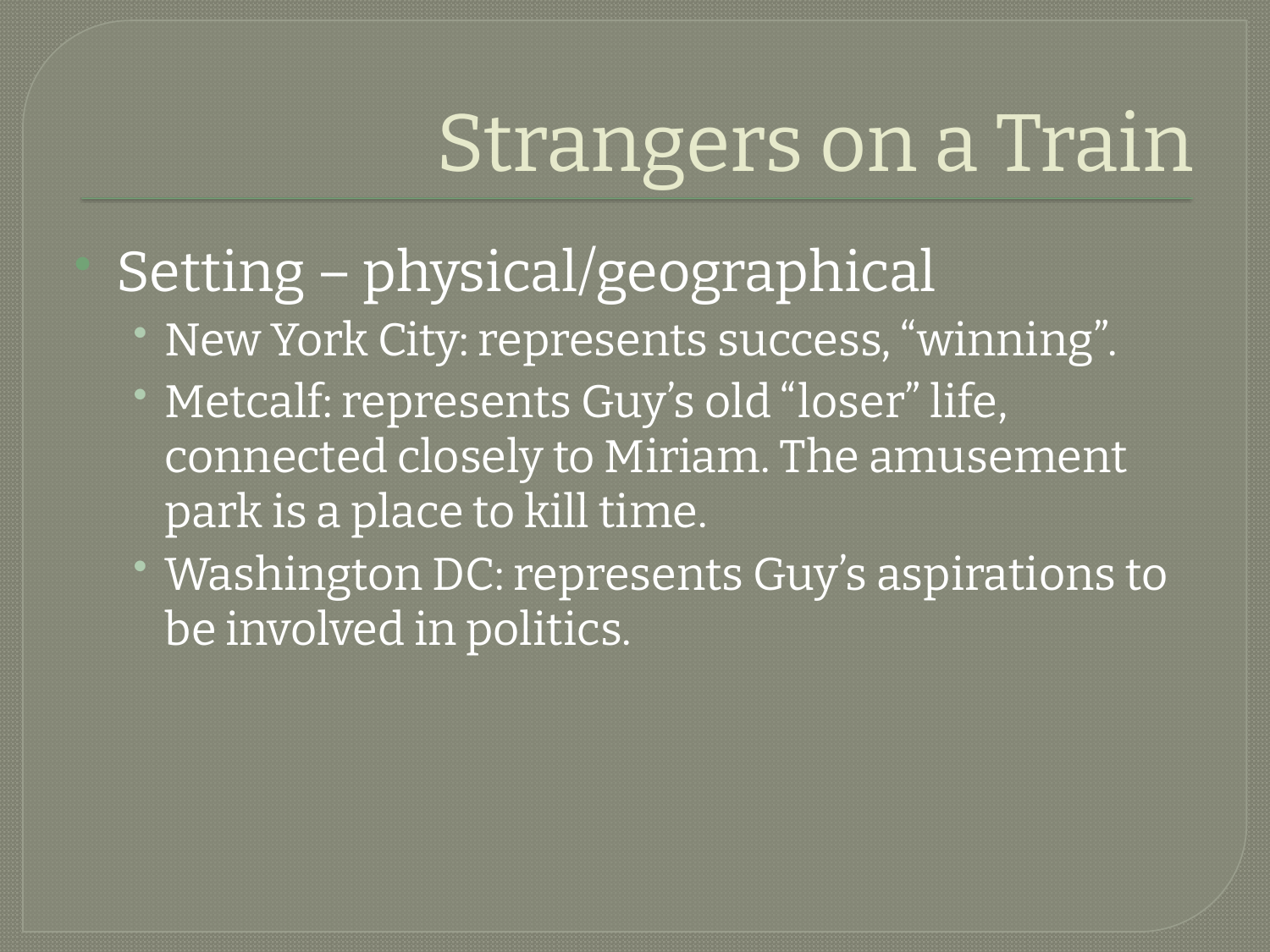

# Strangers on a Train
Setting – physical/geographical
New York City: represents success, “winning”.
Metcalf: represents Guy’s old “loser” life, connected closely to Miriam. The amusement park is a place to kill time.
Washington DC: represents Guy’s aspirations to be involved in politics.